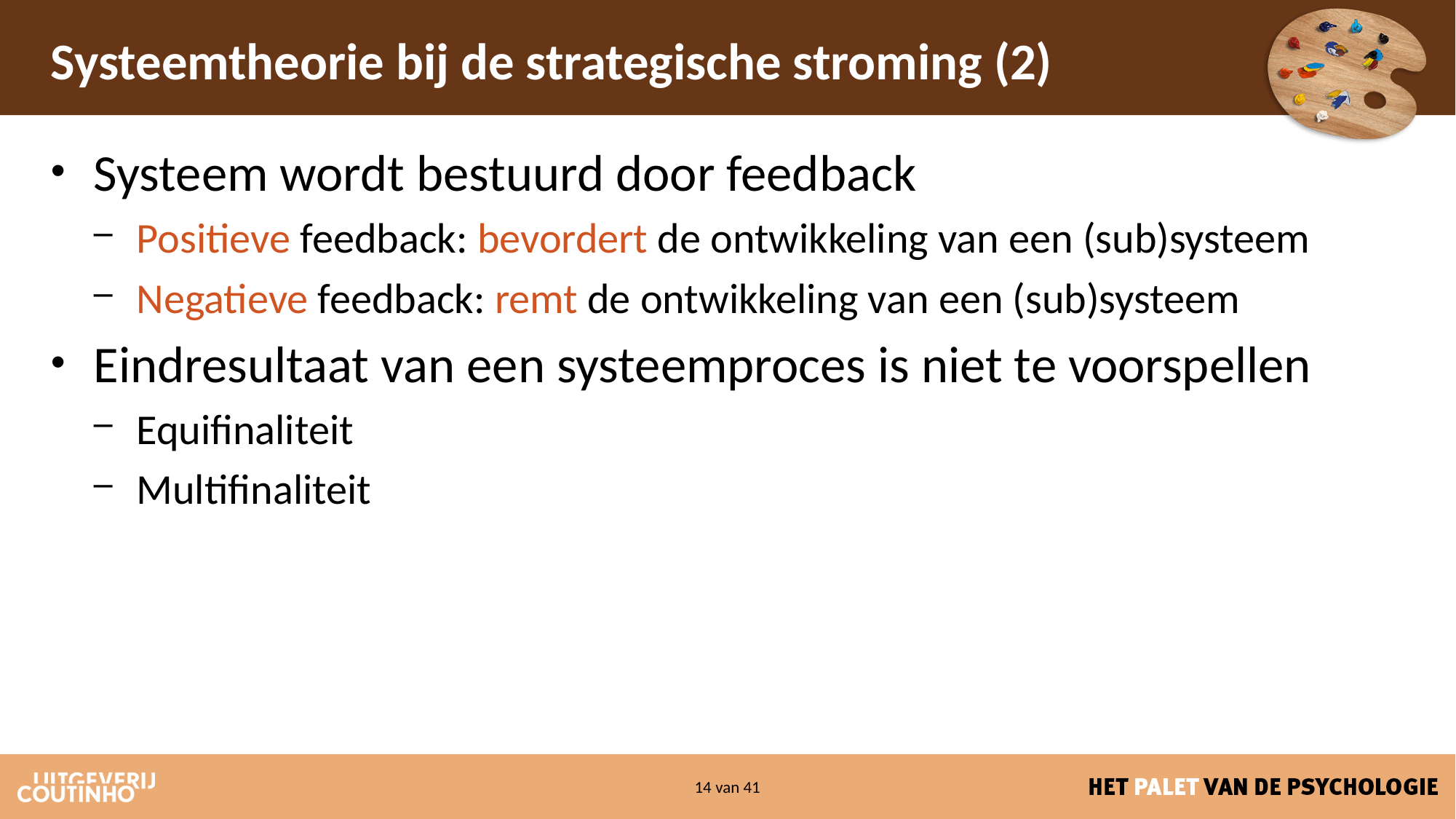

# Systeemtheorie bij de strategische stroming (2)
Systeem wordt bestuurd door feedback
Positieve feedback: bevordert de ontwikkeling van een (sub)systeem
Negatieve feedback: remt de ontwikkeling van een (sub)systeem
Eindresultaat van een systeemproces is niet te voorspellen
Equifinaliteit
Multifinaliteit